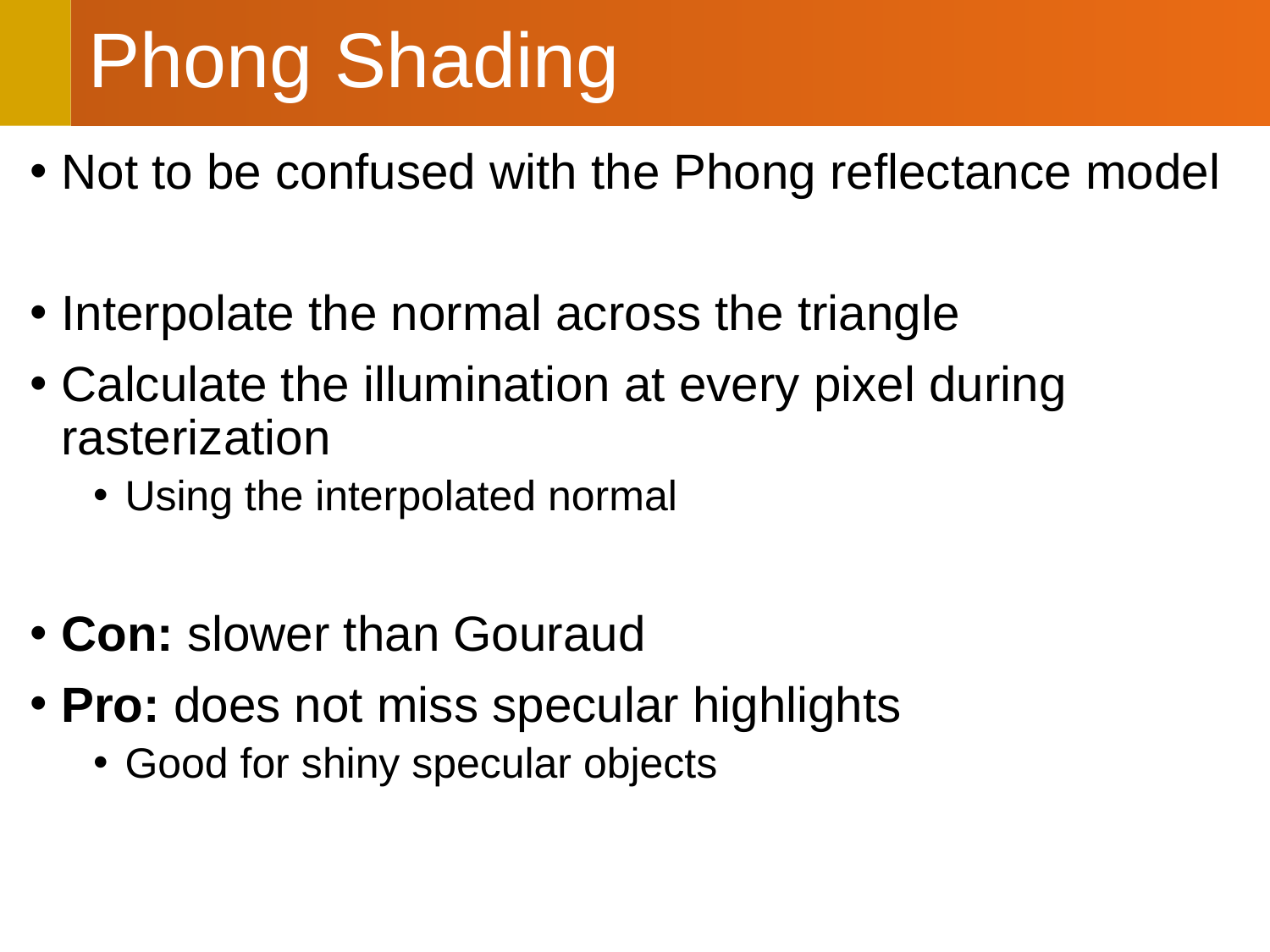

# Phong Shading
Not to be confused with the Phong reflectance model

Interpolate the normal across the triangle
Calculate the illumination at every pixel during rasterization
Using the interpolated normal

Con: slower than Gouraud
Pro: does not miss specular highlights
Good for shiny specular objects